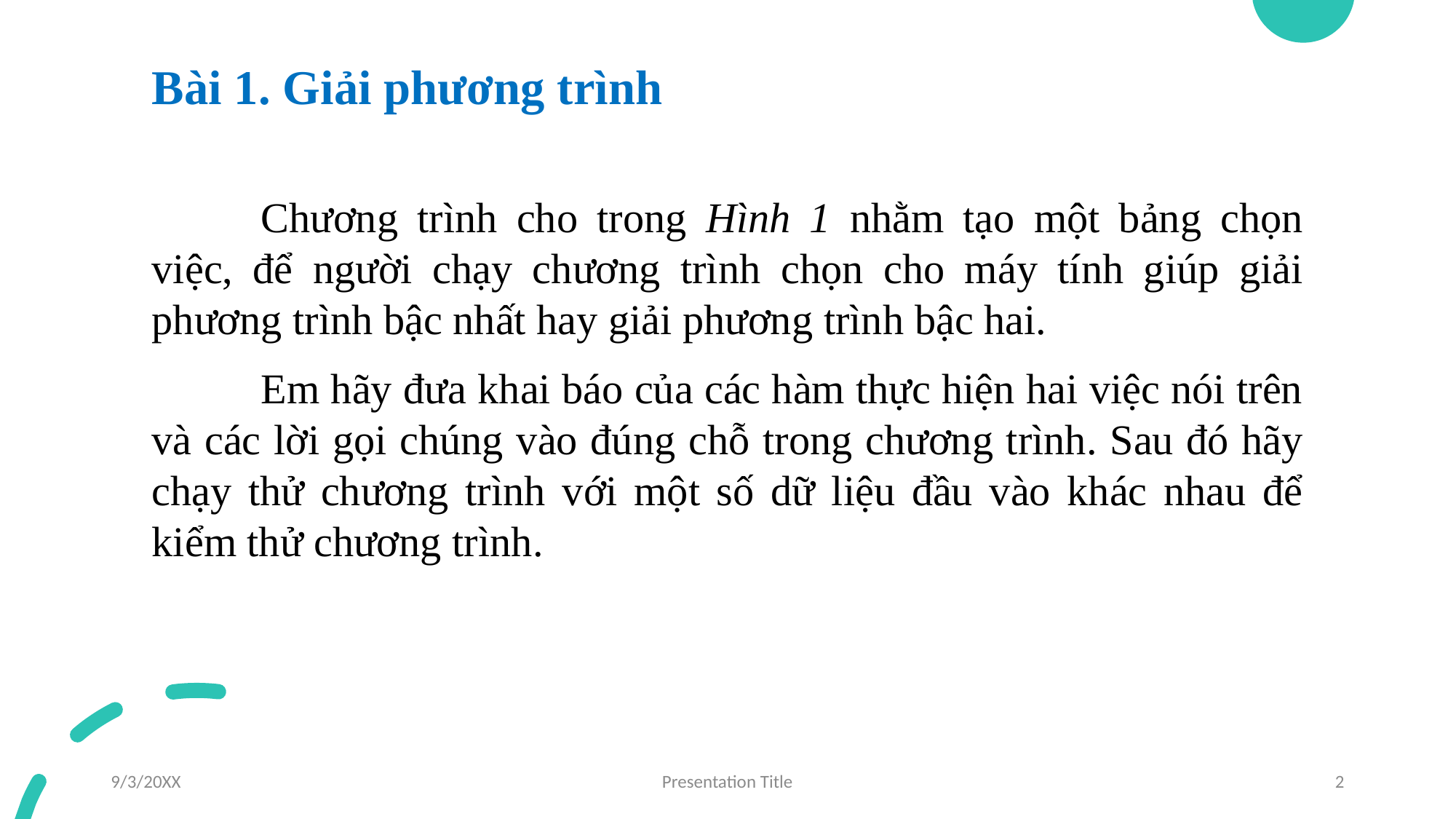

# Bài 1. Giải phương trình
	Chương trình cho trong Hình 1 nhằm tạo một bảng chọn việc, để người chạy chương trình chọn cho máy tính giúp giải phương trình bậc nhất hay giải phương trình bậc hai.
	Em hãy đưa khai báo của các hàm thực hiện hai việc nói trên và các lời gọi chúng vào đúng chỗ trong chương trình. Sau đó hãy chạy thử chương trình với một số dữ liệu đầu vào khác nhau để kiểm thử chương trình.
9/3/20XX
Presentation Title
2